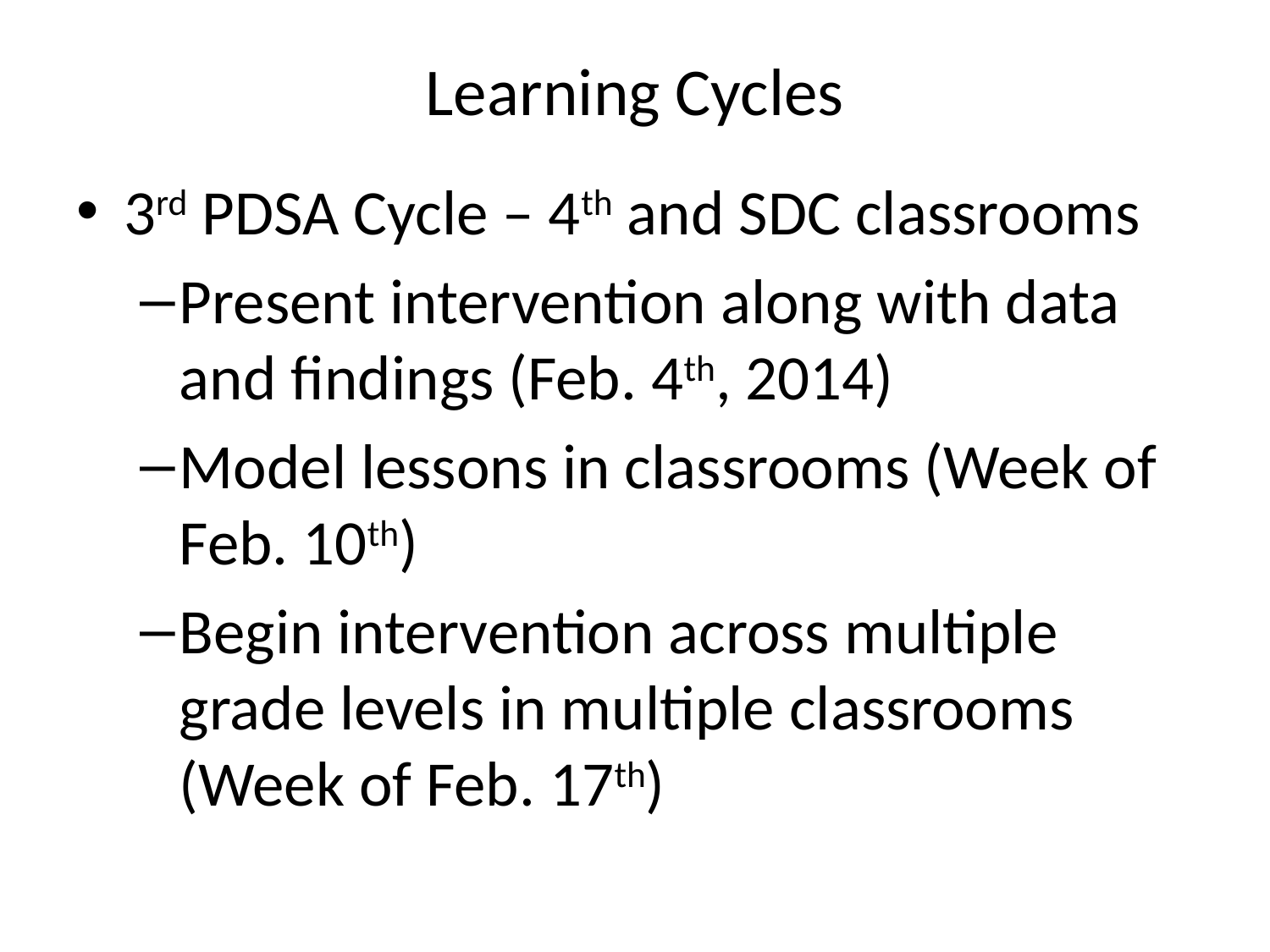

# Learning Cycles
3rd PDSA Cycle – 4th and SDC classrooms
Present intervention along with data and findings (Feb. 4th, 2014)
Model lessons in classrooms (Week of Feb. 10th)
Begin intervention across multiple grade levels in multiple classrooms (Week of Feb. 17th)